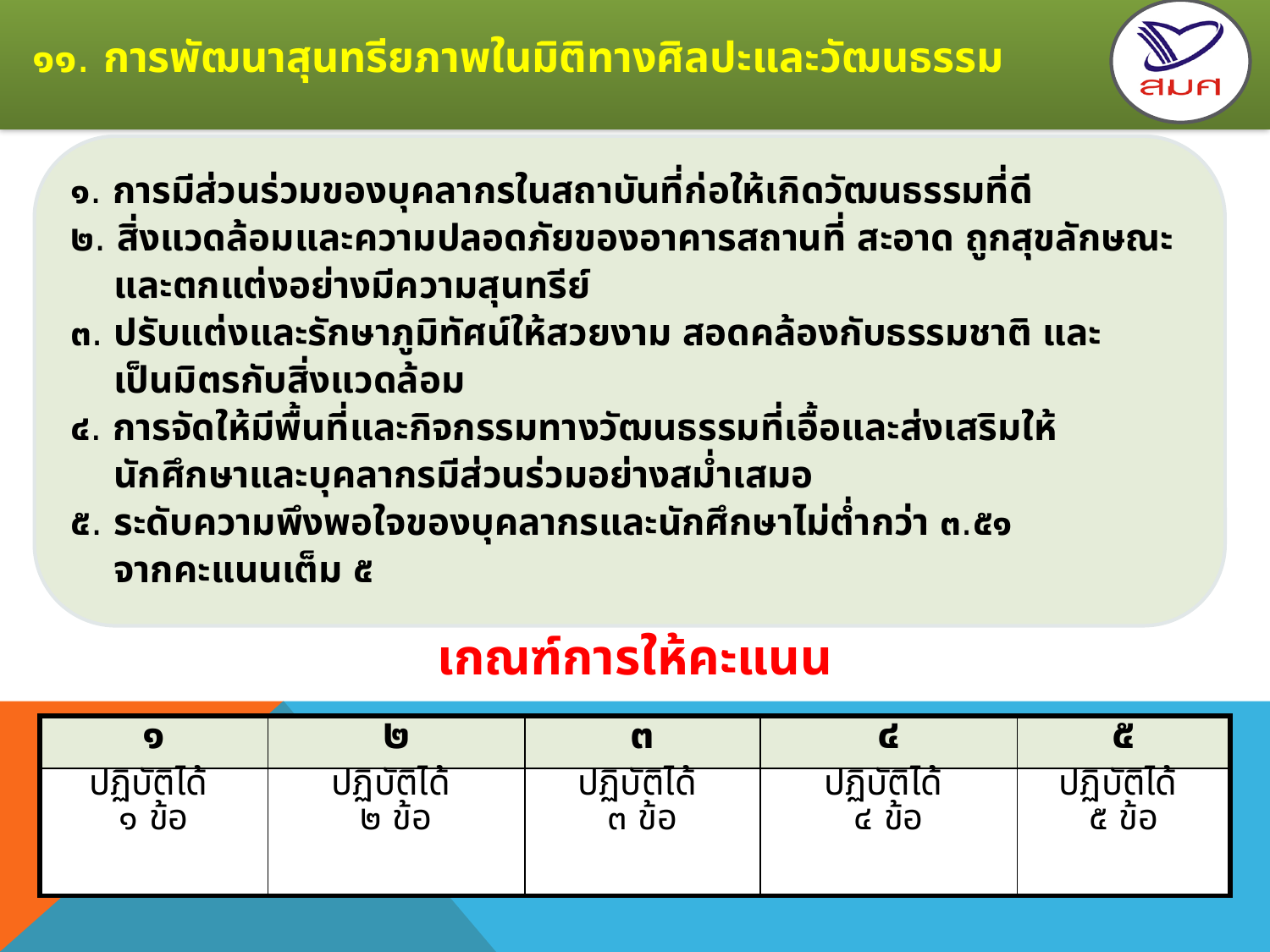

๑๑. การพัฒนาสุนทรียภาพในมิติทางศิลปะและวัฒนธรรม
ประเด็นการพิจารณา
๑. การมีส่วนร่วมของบุคลากรในสถาบันที่ก่อให้เกิดวัฒนธรรมที่ดี
๒. สิ่งแวดล้อมและความปลอดภัยของอาคารสถานที่ สะอาด ถูกสุขลักษณะ
    และตกแต่งอย่างมีความสุนทรีย์
๓. ปรับแต่งและรักษาภูมิทัศน์ให้สวยงาม สอดคล้องกับธรรมชาติ และ
    เป็นมิตรกับสิ่งแวดล้อม
๔. การจัดให้มีพื้นที่และกิจกรรมทางวัฒนธรรมที่เอื้อและส่งเสริมให้
    นักศึกษาและบุคลากรมีส่วนร่วมอย่างสม่ำเสมอ
๕. ระดับความพึงพอใจของบุคลากรและนักศึกษาไม่ต่ำกว่า ๓.๕๑
    จากคะแนนเต็ม ๕
เกณฑ์การให้คะแนน
| ๑ | ๒ | ๓ | ๔ | ๕ |
| --- | --- | --- | --- | --- |
| ปฏิบัติได้ ๑ ข้อ | ปฏิบัติได้ ๒ ข้อ | ปฏิบัติได้ ๓ ข้อ | ปฏิบัติได้ ๔ ข้อ | ปฏิบัติได้ ๕ ข้อ |